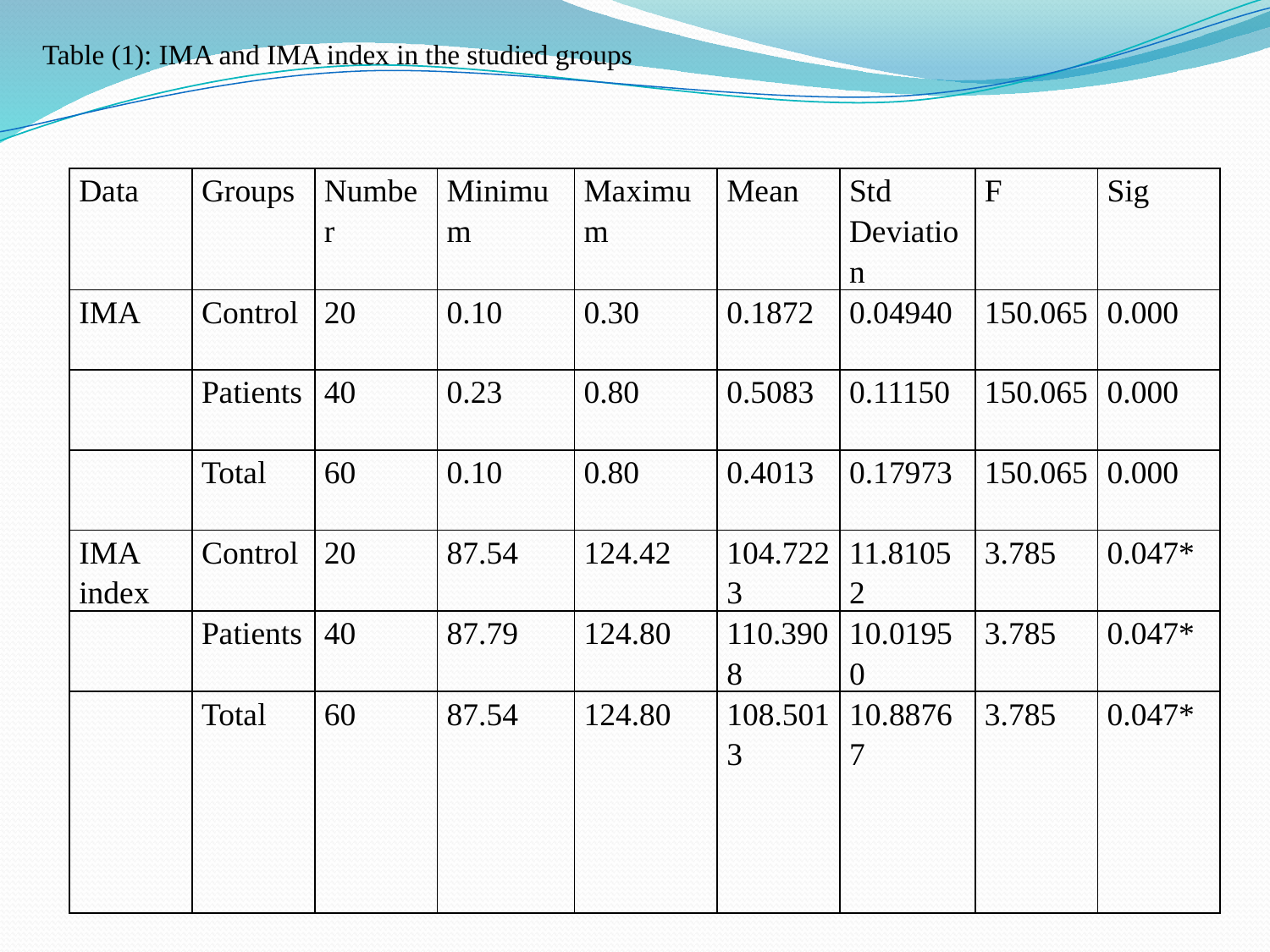

Table (1): IMA and IMA index in the studied groups

| Data | Groups | Number | Minimum | Maximum | Mean | Std Deviation | F | Sig |
| --- | --- | --- | --- | --- | --- | --- | --- | --- |
| IMA | Control | 20 | 0.10 | 0.30 | 0.1872 | 0.04940 | 150.065 | 0.000 |
|  | Patients | 40 | 0.23 | 0.80 | 0.5083 | 0.11150 | 150.065 | 0.000 |
|  | Total | 60 | 0.10 | 0.80 | 0.4013 | 0.17973 | 150.065 | 0.000 |
| IMA index | Control | 20 | 87.54 | 124.42 | 104.7223 | 11.81052 | 3.785 | 0.047\* |
|  | Patients | 40 | 87.79 | 124.80 | 110.3908 | 10.01950 | 3.785 | 0.047\* |
|  | Total | 60 | 87.54 | 124.80 | 108.5013 | 10.88767 | 3.785 | 0.047\* |